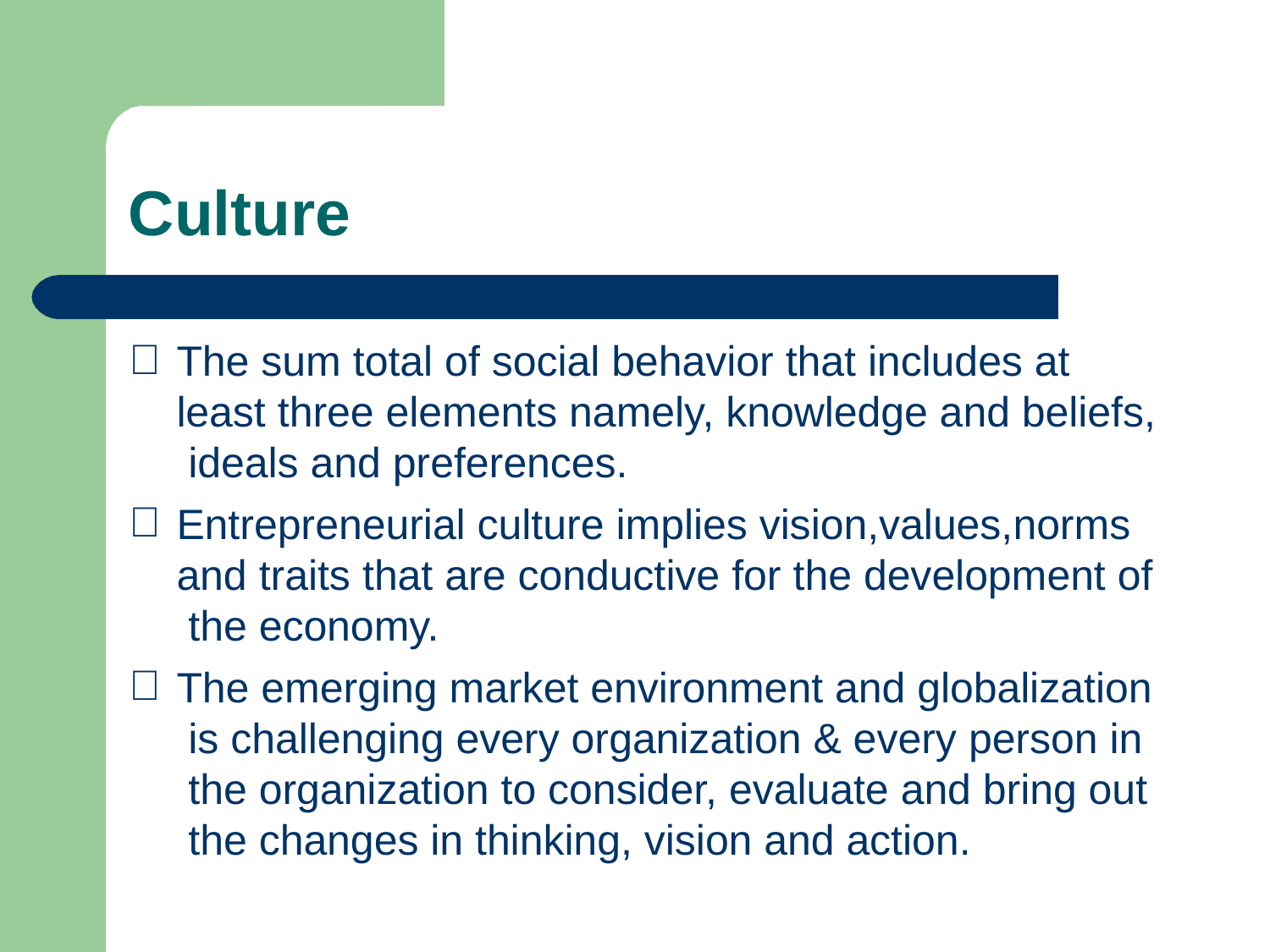

# Culture
The sum total of social behavior that includes at  least three elements namely, knowledge and beliefs,  ideals and preferences.
Entrepreneurial culture implies vision,values,norms  and traits that are conductive for the development of  the economy.
The emerging market environment and globalization  is challenging every organization & every person in  the organization to consider, evaluate and bring out  the changes in thinking, vision and action.